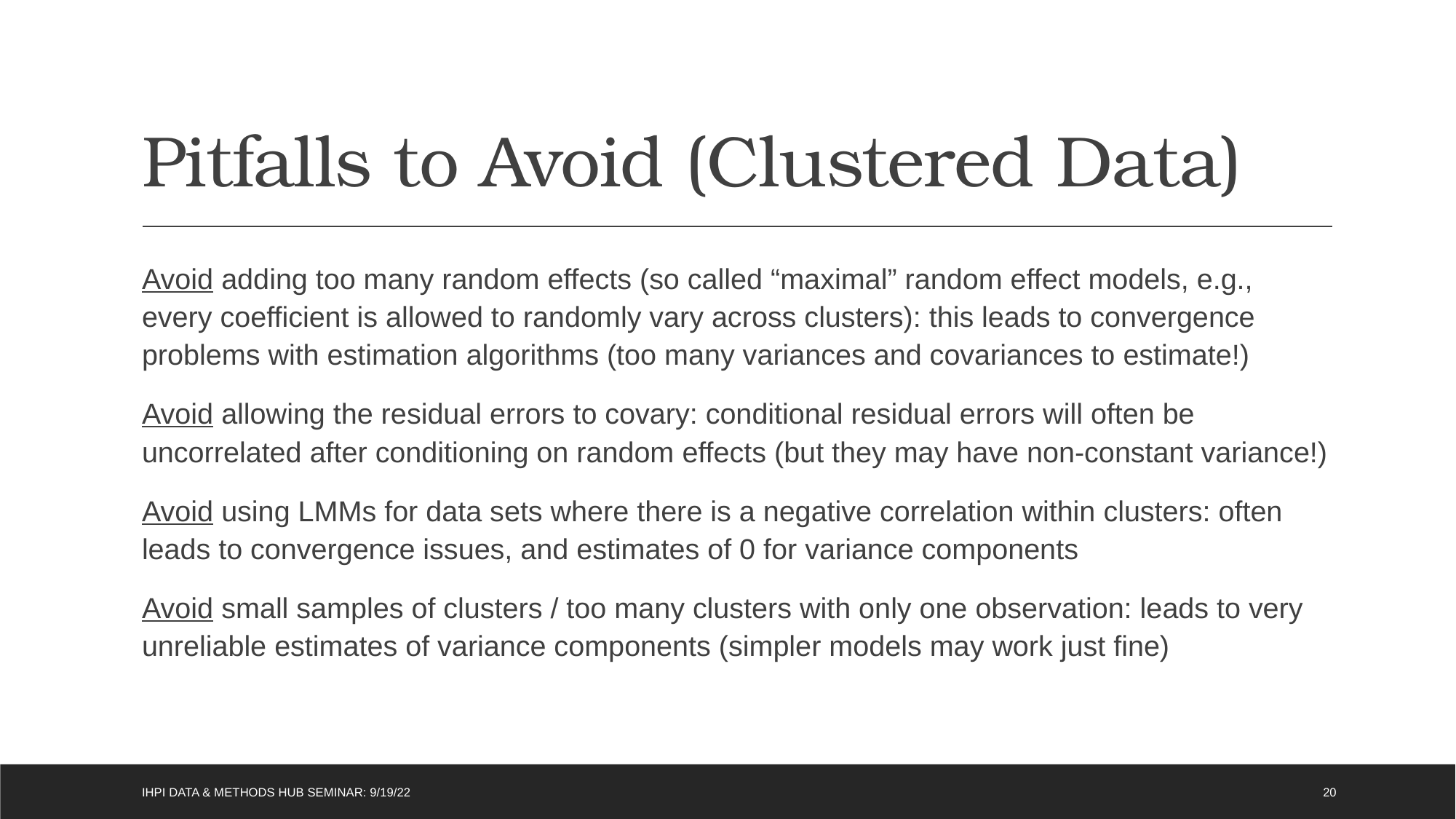

# Pitfalls to Avoid (Clustered Data)
Avoid adding too many random effects (so called “maximal” random effect models, e.g., every coefficient is allowed to randomly vary across clusters): this leads to convergence problems with estimation algorithms (too many variances and covariances to estimate!)
Avoid allowing the residual errors to covary: conditional residual errors will often be uncorrelated after conditioning on random effects (but they may have non-constant variance!)
Avoid using LMMs for data sets where there is a negative correlation within clusters: often leads to convergence issues, and estimates of 0 for variance components
Avoid small samples of clusters / too many clusters with only one observation: leads to very unreliable estimates of variance components (simpler models may work just fine)
IHPI Data & Methods Hub Seminar: 9/19/22
20